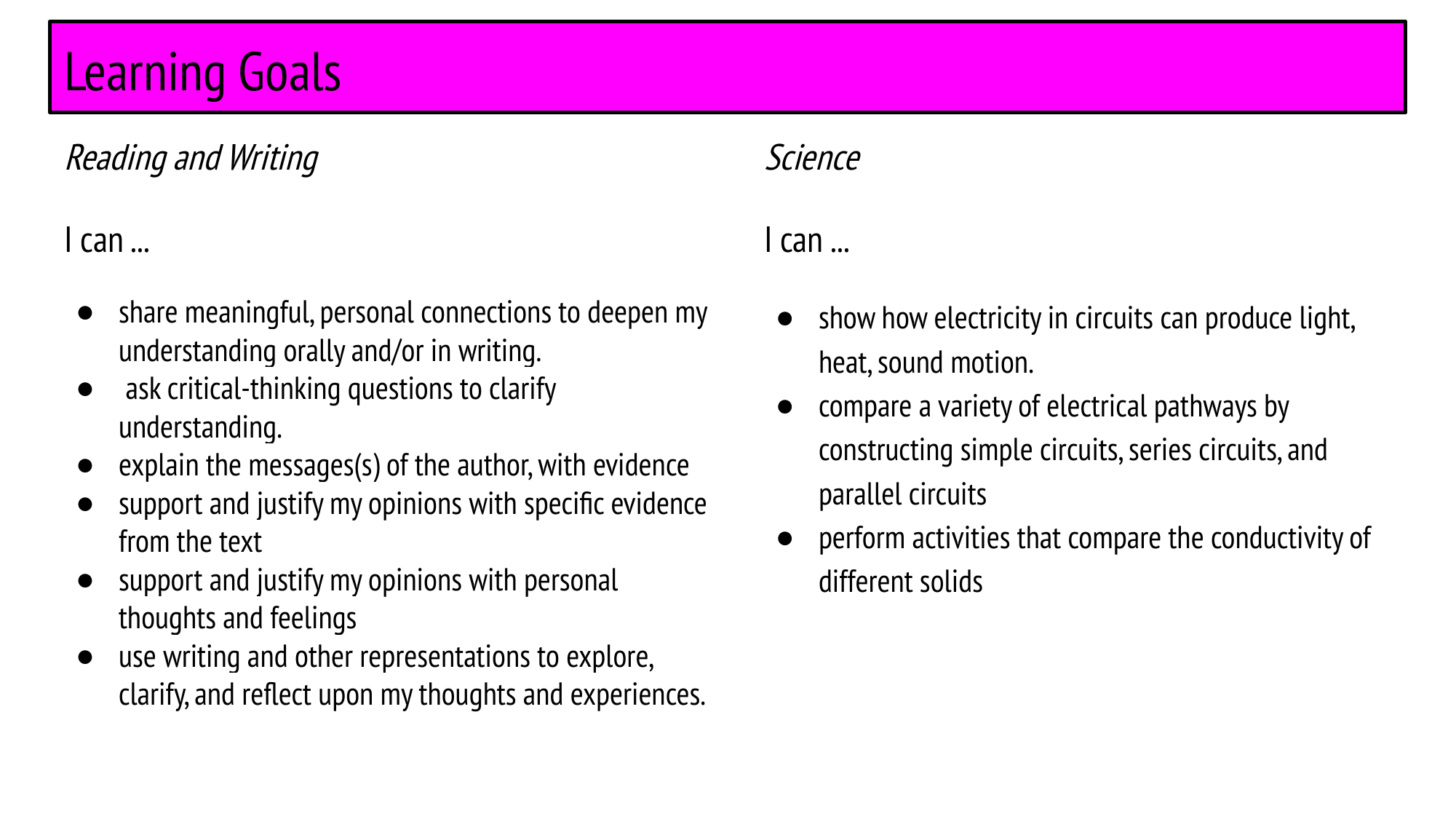

# Learning Goals
Reading and Writing
I can ...
share meaningful, personal connections to deepen my understanding orally and/or in writing.
 ask critical-thinking questions to clarify understanding.
explain the messages(s) of the author, with evidence
support and justify my opinions with specific evidence from the text
support and justify my opinions with personal thoughts and feelings
use writing and other representations to explore, clarify, and reflect upon my thoughts and experiences.

Science
I can ...
show how electricity in circuits can produce light, heat, sound motion.
compare a variety of electrical pathways by constructing simple circuits, series circuits, and parallel circuits
perform activities that compare the conductivity of different solids